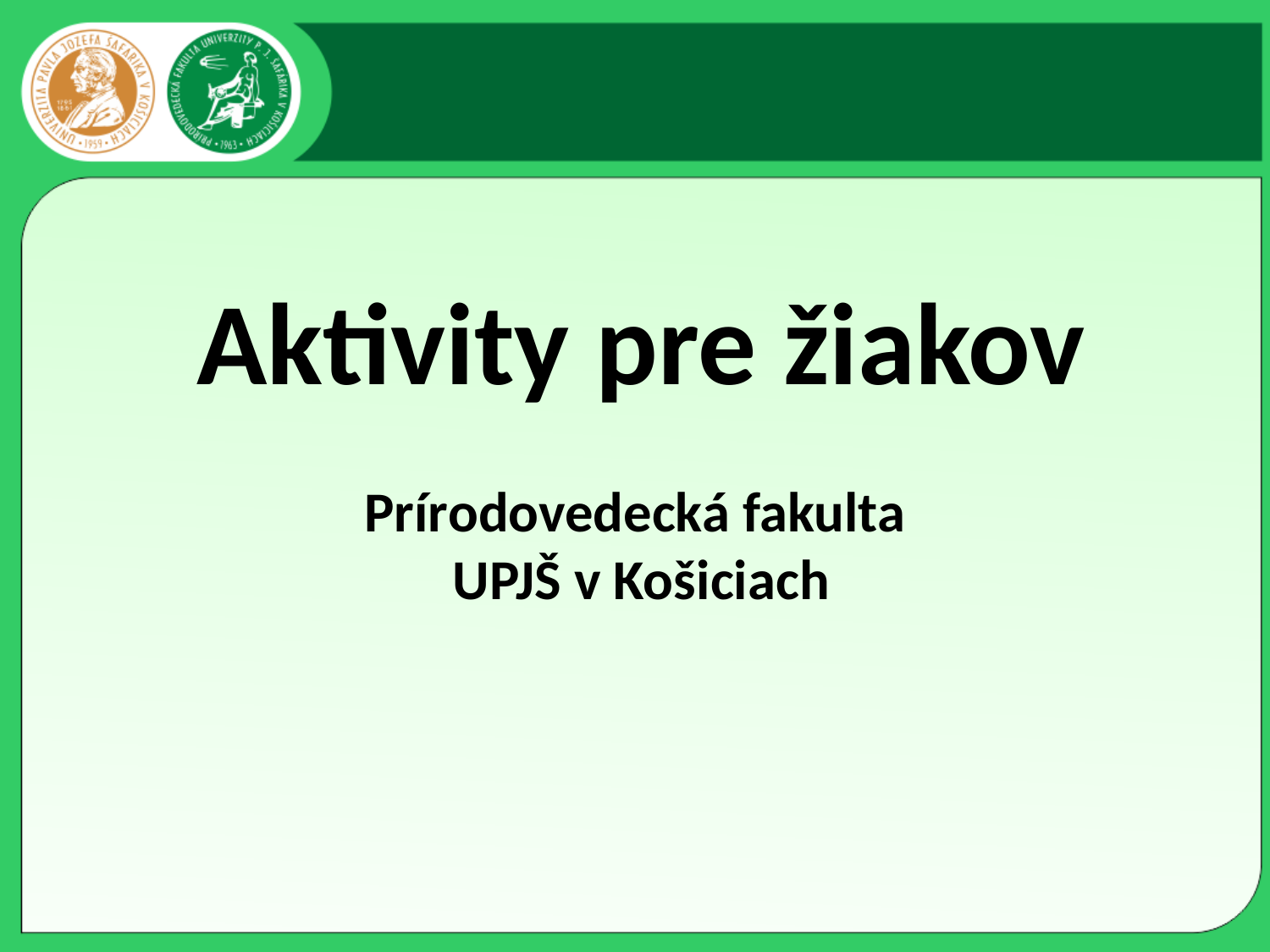

Aktivity pre žiakov

Prírodovedecká fakulta
UPJŠ v Košiciach